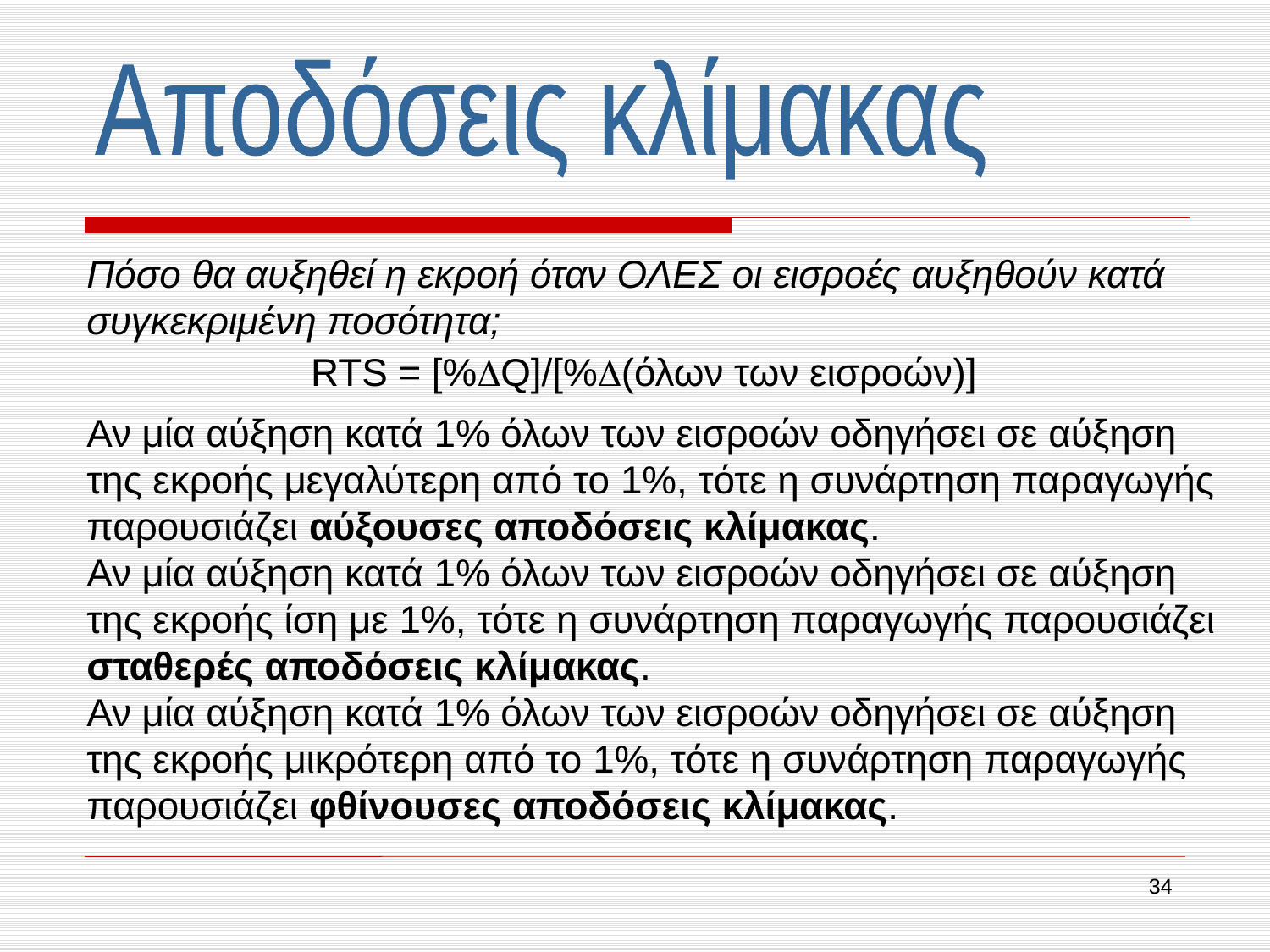

Αποδόσεις κλίμακας
Πόσο θα αυξηθεί η εκροή όταν ΟΛΕΣ οι εισροές αυξηθούν κατά συγκεκριμένη ποσότητα;
         RTS = [%ΔQ]/[%Δ(όλων των εισροών)]
Αν μία αύξηση κατά 1% όλων των εισροών οδηγήσει σε αύξηση της εκροής μεγαλύτερη από το 1%, τότε η συνάρτηση παραγωγής παρουσιάζει αύξουσες αποδόσεις κλίμακας.
Αν μία αύξηση κατά 1% όλων των εισροών οδηγήσει σε αύξηση της εκροής ίση με 1%, τότε η συνάρτηση παραγωγής παρουσιάζει σταθερές αποδόσεις κλίμακας.
Αν μία αύξηση κατά 1% όλων των εισροών οδηγήσει σε αύξηση της εκροής μικρότερη από το 1%, τότε η συνάρτηση παραγωγής παρουσιάζει φθίνουσες αποδόσεις κλίμακας.
34